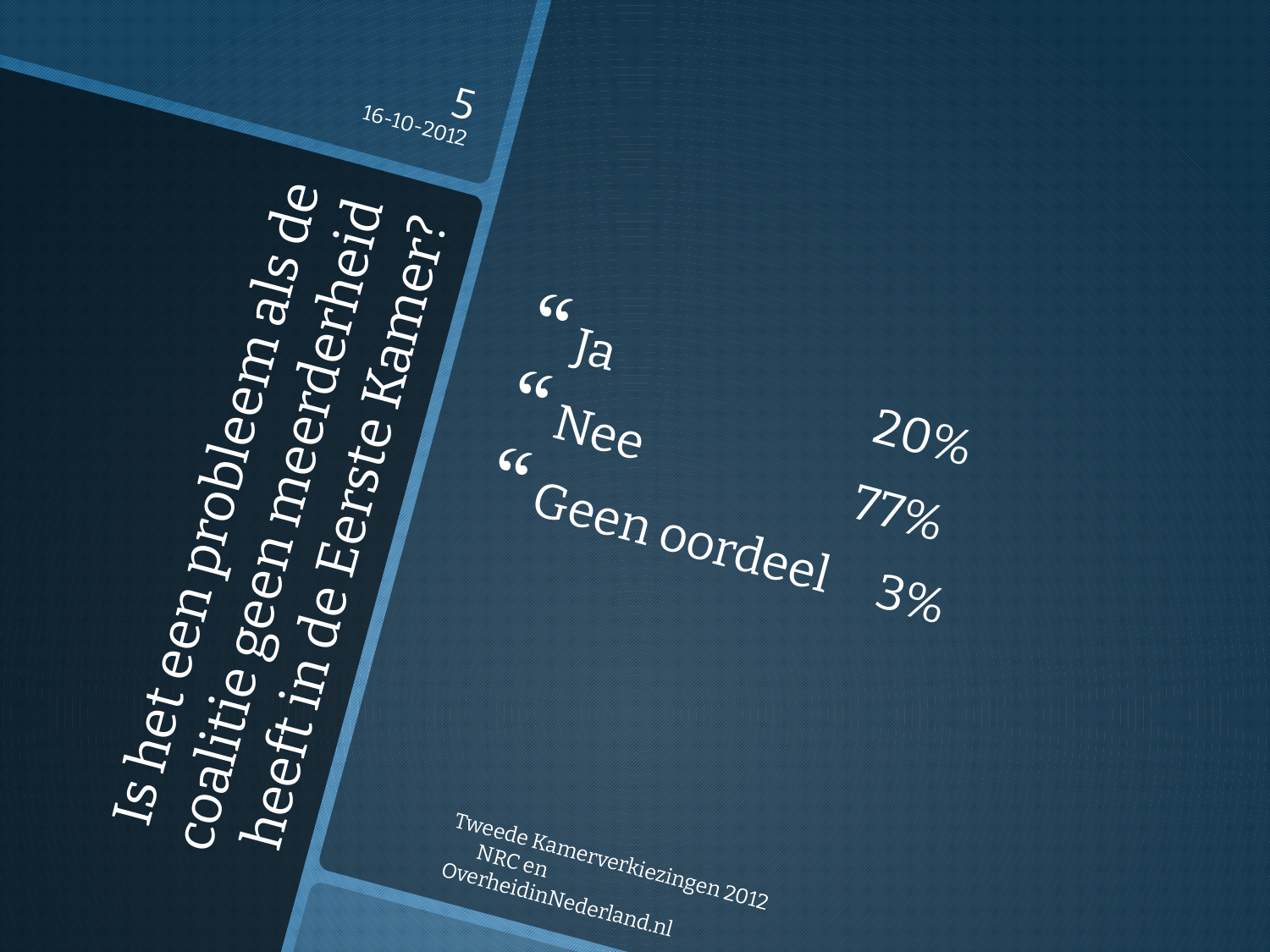

5
16-10-2012
Ja                           20%
Nee                      77%
Geen oordeel     3%
# Is het een probleem als de coalitie geen meerderheid heeft in de Eerste Kamer?
Tweede Kamerverkiezingen 2012            NRC en OverheidinNederland.nl